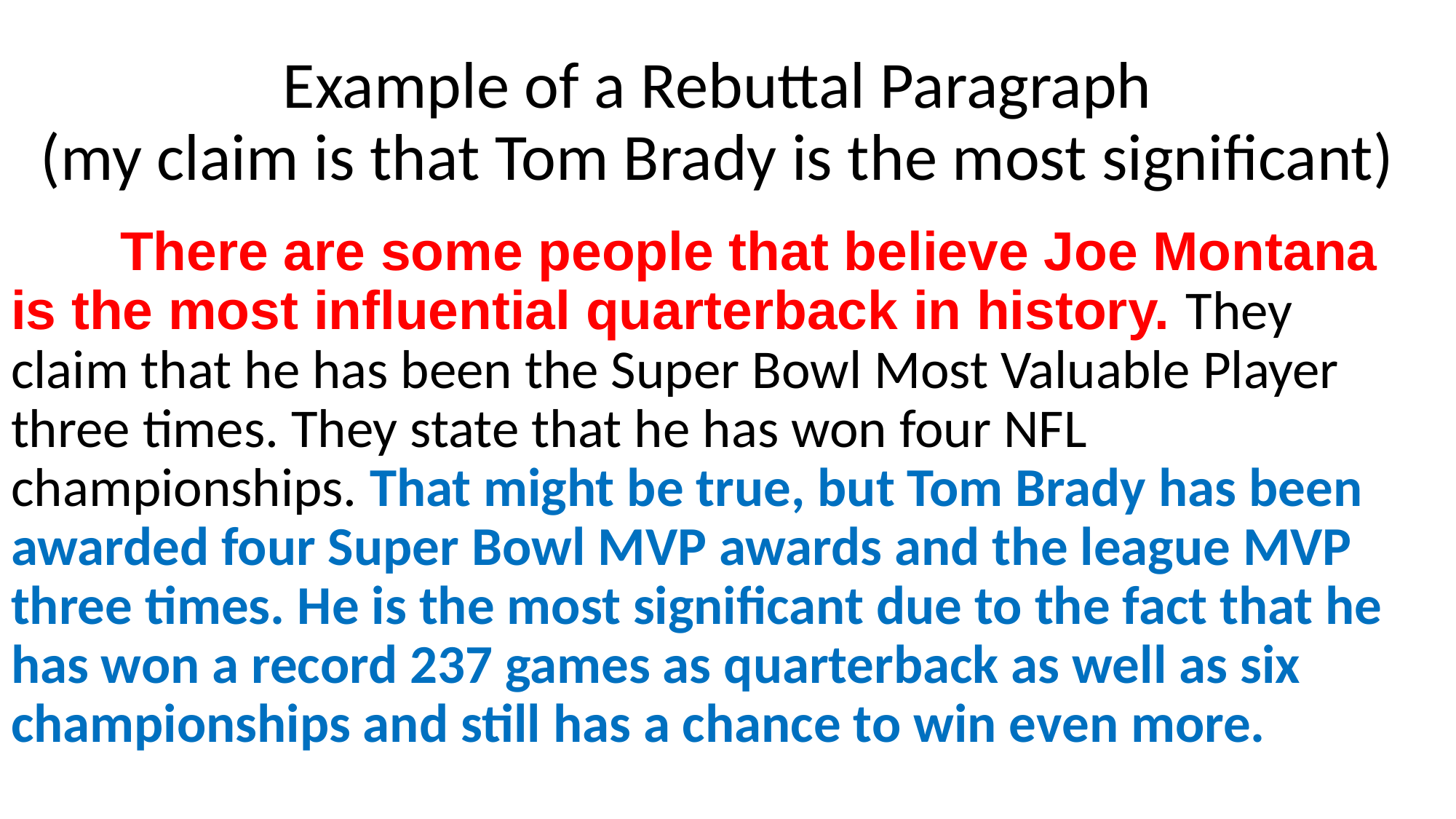

# Example of a Rebuttal Paragraph (my claim is that Tom Brady is the most significant)
	There are some people that believe Joe Montana is the most influential quarterback in history. They claim that he has been the Super Bowl Most Valuable Player three times. They state that he has won four NFL championships. That might be true, but Tom Brady has been awarded four Super Bowl MVP awards and the league MVP three times. He is the most significant due to the fact that he has won a record 237 games as quarterback as well as six championships and still has a chance to win even more.